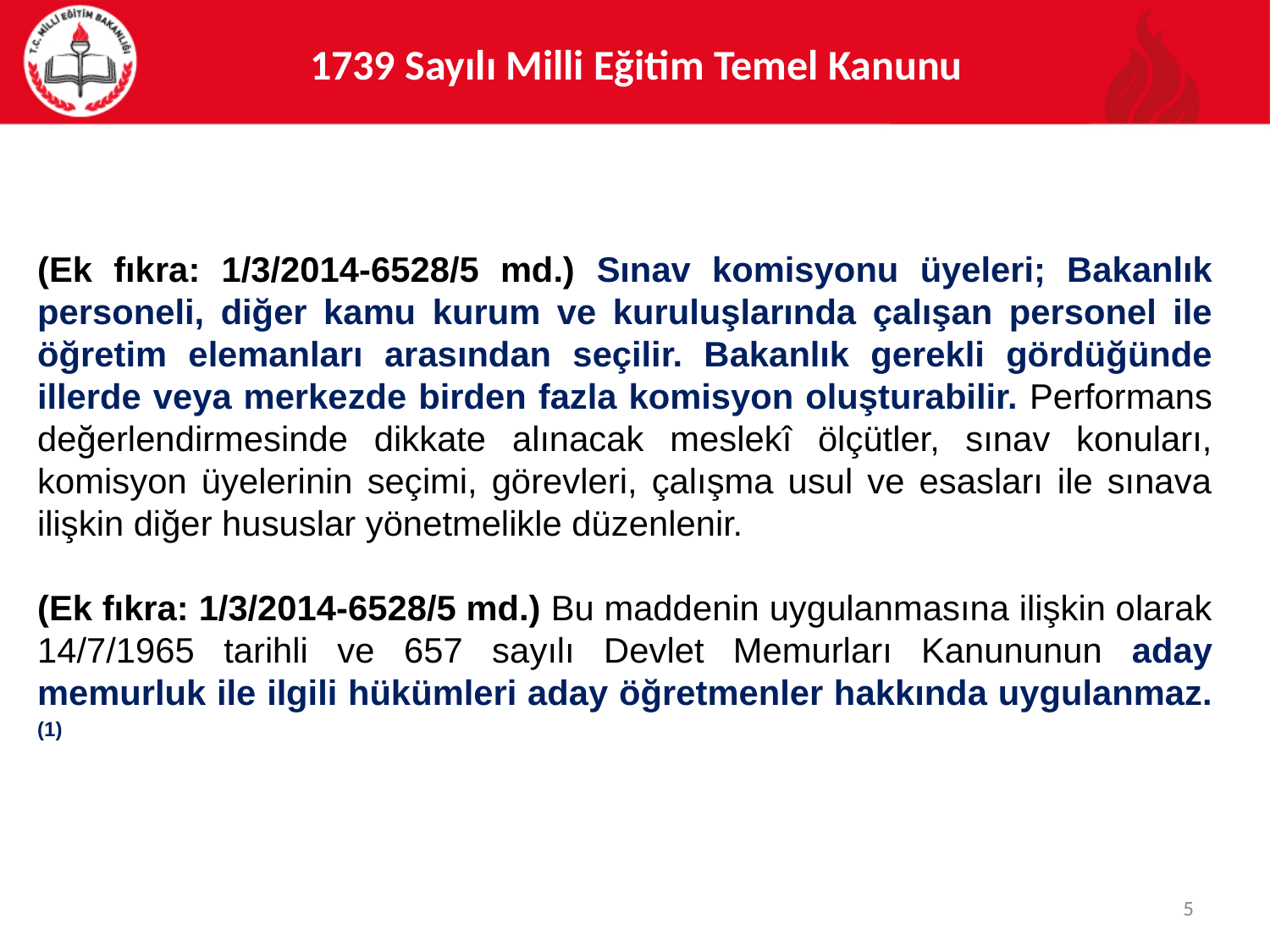

# 1739 Sayılı Milli Eğitim Temel Kanunu

(Ek fıkra: 1/3/2014-6528/5 md.) Sınav komisyonu üyeleri; Bakanlık personeli, diğer kamu kurum ve kuruluşlarında çalışan personel ile öğretim elemanları arasından seçilir. Bakanlık gerekli gördüğünde illerde veya merkezde birden fazla komisyon oluşturabilir. Performans değerlendirmesinde dikkate alınacak meslekî ölçütler, sınav konuları, komisyon üyelerinin seçimi, görevleri, çalışma usul ve esasları ile sınava ilişkin diğer hususlar yönetmelikle düzenlenir.

(Ek fıkra: 1/3/2014-6528/5 md.) Bu maddenin uygulanmasına ilişkin olarak 14/7/1965 tarihli ve 657 sayılı Devlet Memurları Kanununun aday memurluk ile ilgili hükümleri aday öğretmenler hakkında uygulanmaz. (1)

5